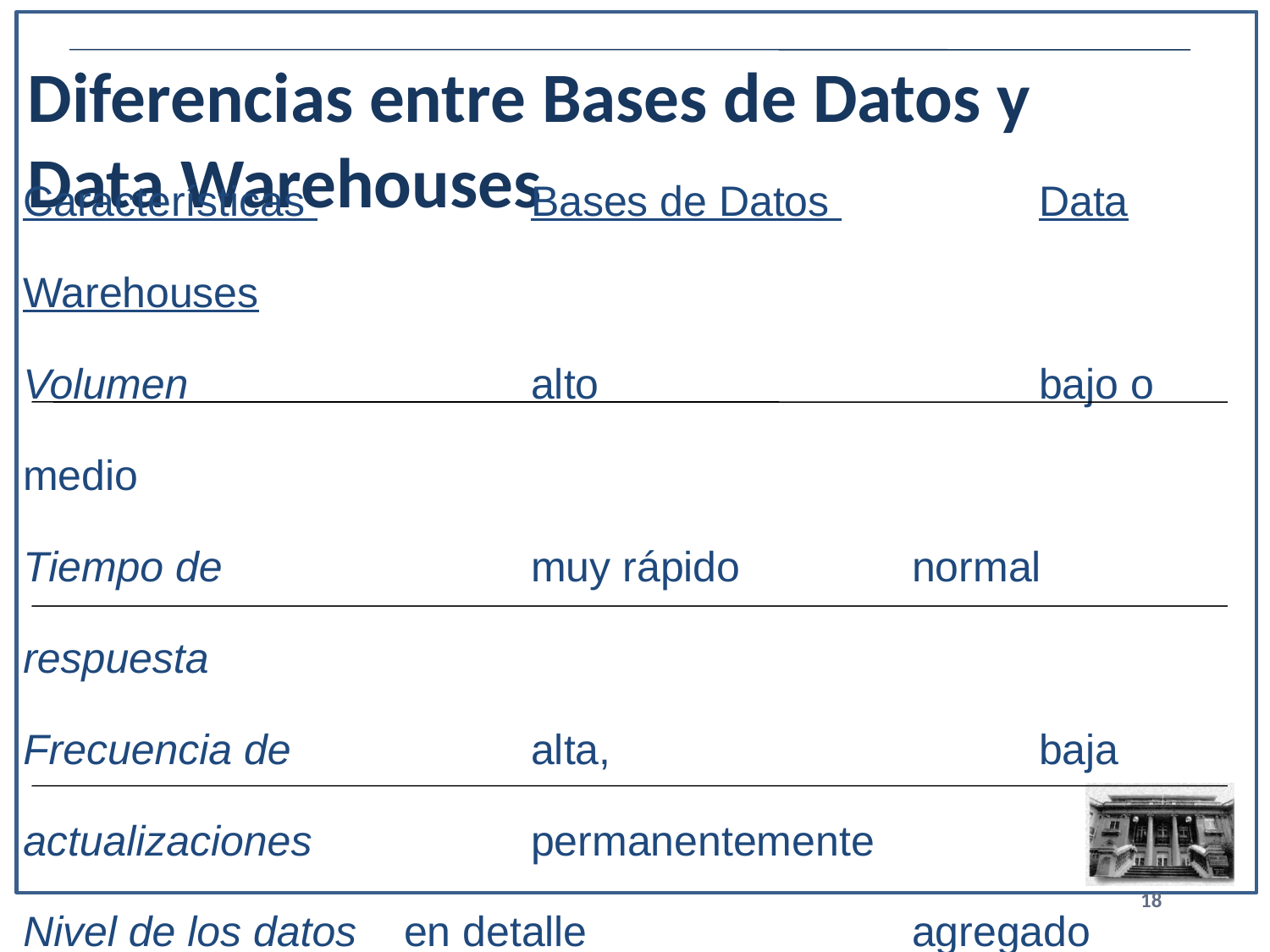

# Diferencias entre Bases de Datos y Data Warehouses
Características 		Bases de Datos 		Data Warehouses
Volumen 			alto 				bajo o medio
Tiempo de 			muy rápido 		normal
respuesta
Frecuencia de 		alta, 				baja
actualizaciones 		permanentemente
Nivel de los datos 	en detalle 			agregado

18